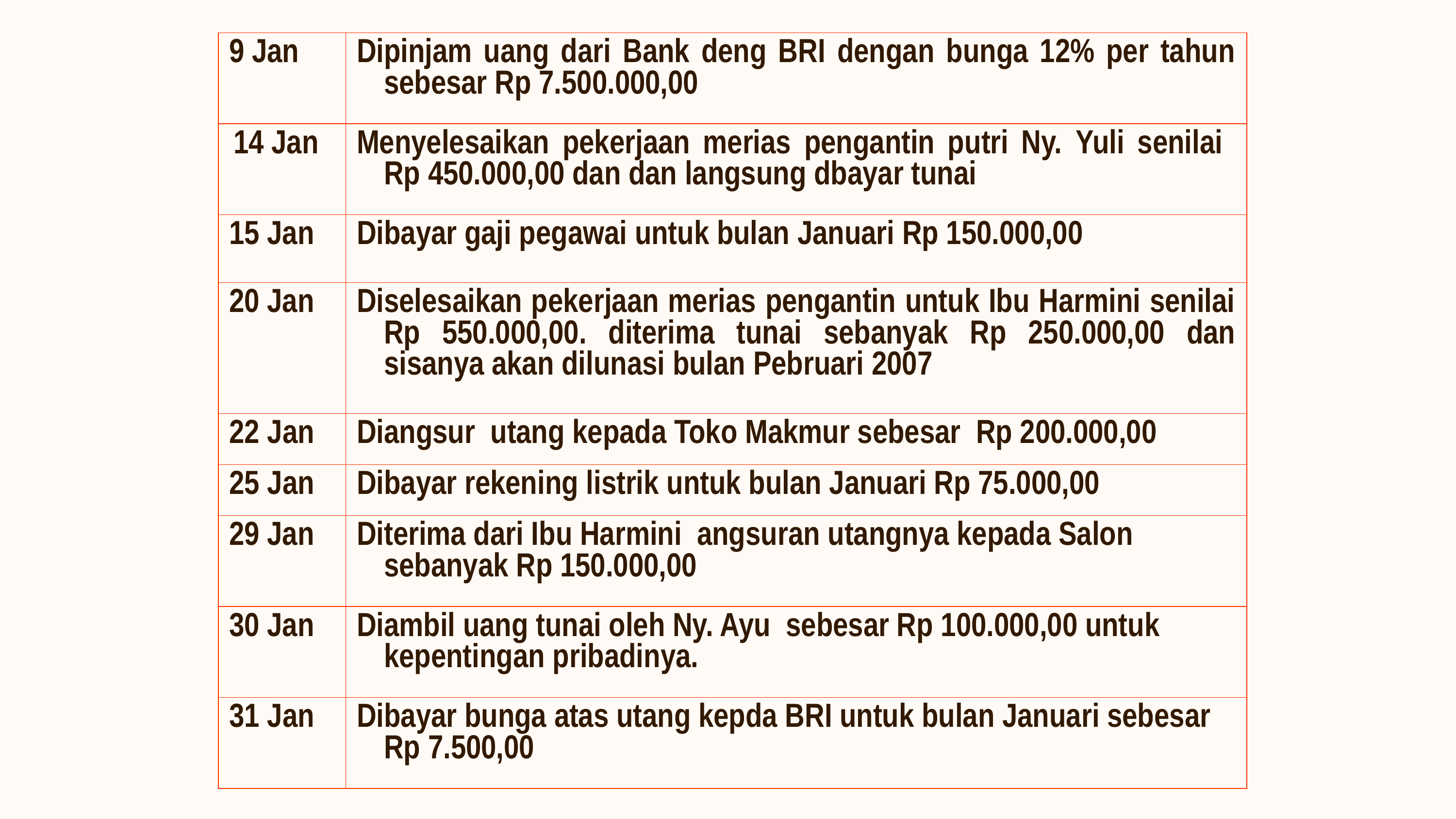

| 9 Jan | Dipinjam uang dari Bank deng BRI dengan bunga 12% per tahun sebesar Rp 7.500.000,00 |
| --- | --- |
| 14 Jan | Menyelesaikan pekerjaan merias pengantin putri Ny. Yuli senilai Rp 450.000,00 dan dan langsung dbayar tunai |
| 15 Jan | Dibayar gaji pegawai untuk bulan Januari Rp 150.000,00 |
| 20 Jan | Diselesaikan pekerjaan merias pengantin untuk Ibu Harmini senilai Rp 550.000,00. diterima tunai sebanyak Rp 250.000,00 dan sisanya akan dilunasi bulan Pebruari 2007 |
| 22 Jan | Diangsur utang kepada Toko Makmur sebesar Rp 200.000,00 |
| 25 Jan | Dibayar rekening listrik untuk bulan Januari Rp 75.000,00 |
| 29 Jan | Diterima dari Ibu Harmini angsuran utangnya kepada Salon sebanyak Rp 150.000,00 |
| 30 Jan | Diambil uang tunai oleh Ny. Ayu sebesar Rp 100.000,00 untuk kepentingan pribadinya. |
| 31 Jan | Dibayar bunga atas utang kepda BRI untuk bulan Januari sebesar Rp 7.500,00 |